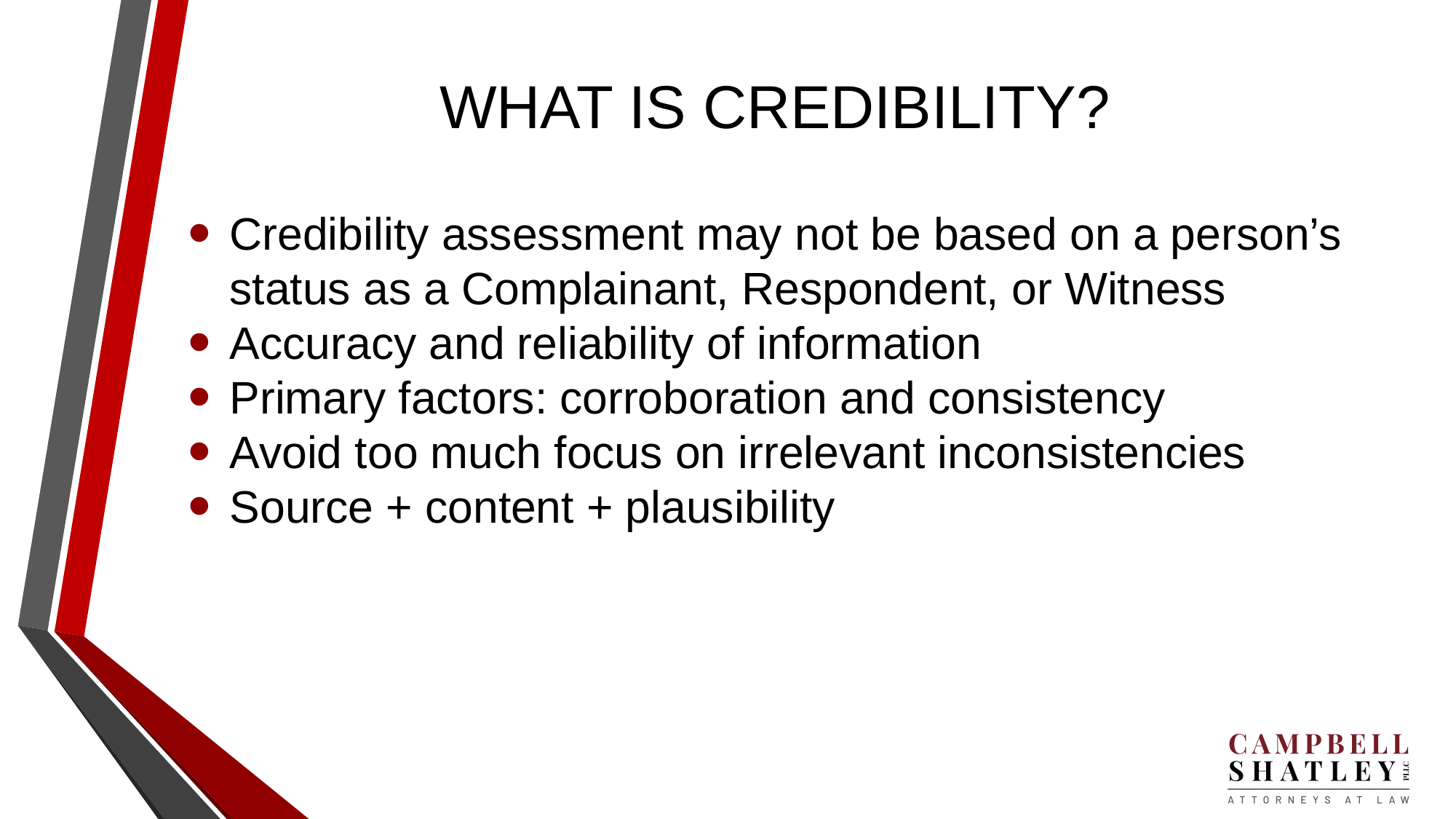

# WHAT IS CREDIBILITY?
Credibility assessment may not be based on a person’s status as a Complainant, Respondent, or Witness
Accuracy and reliability of information
Primary factors: corroboration and consistency
Avoid too much focus on irrelevant inconsistencies
Source + content + plausibility